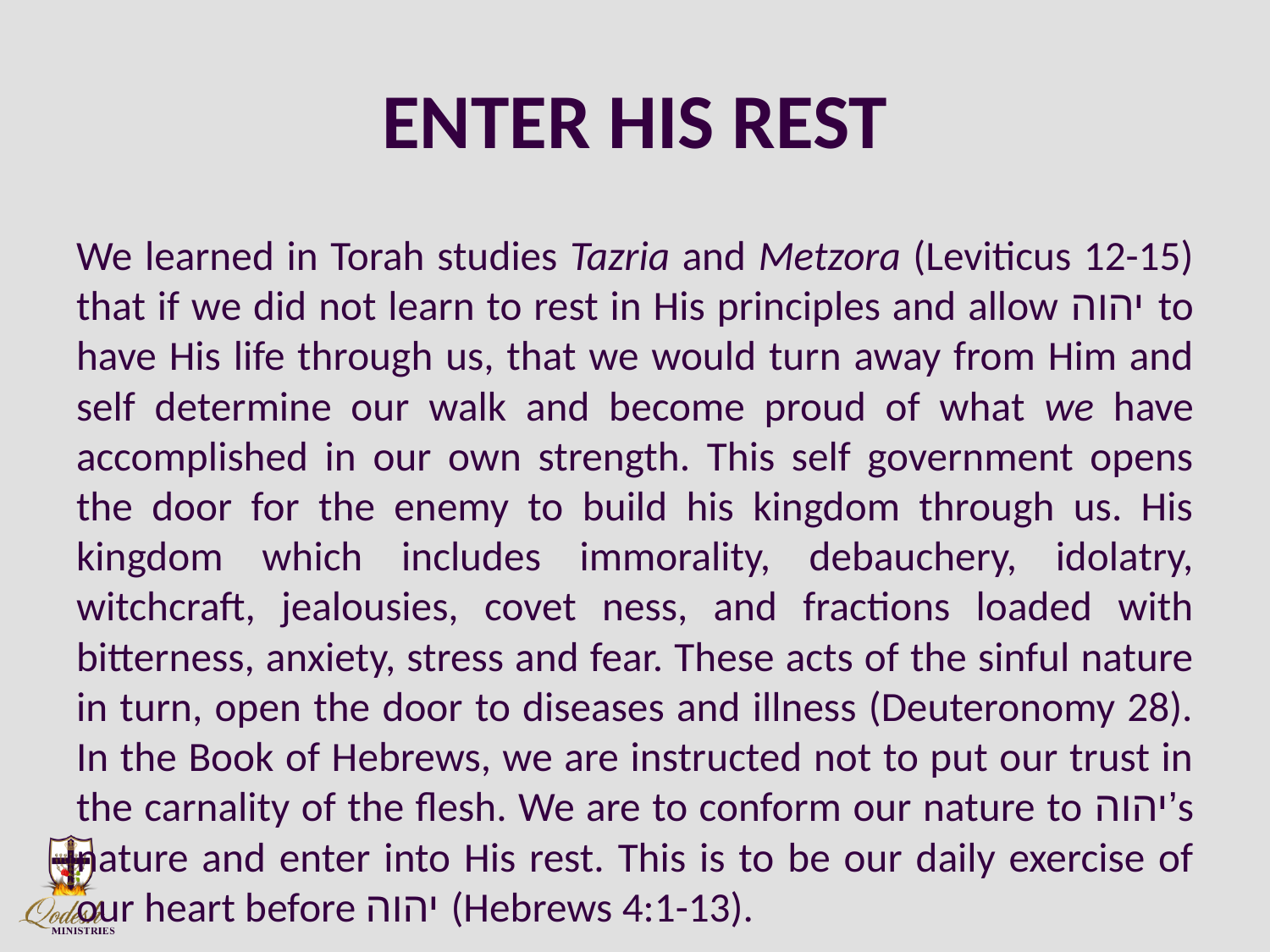

# ENTER HIS REST
We learned in Torah studies Tazria and Metzora (Leviticus 12-15) that if we did not learn to rest in His principles and allow יהוה to have His life through us, that we would turn away from Him and self determine our walk and become proud of what we have accomplished in our own strength. This self government opens the door for the enemy to build his kingdom through us. His kingdom which includes immorality, debauchery, idolatry, witchcraft, jealousies, covet ness, and fractions loaded with bitterness, anxiety, stress and fear. These acts of the sinful nature in turn, open the door to diseases and illness (Deuteronomy 28). In the Book of Hebrews, we are instructed not to put our trust in the carnality of the flesh. We are to conform our nature to יהוה’s nature and enter into His rest. This is to be our daily exercise of our heart before יהוה (Hebrews 4:1-13).